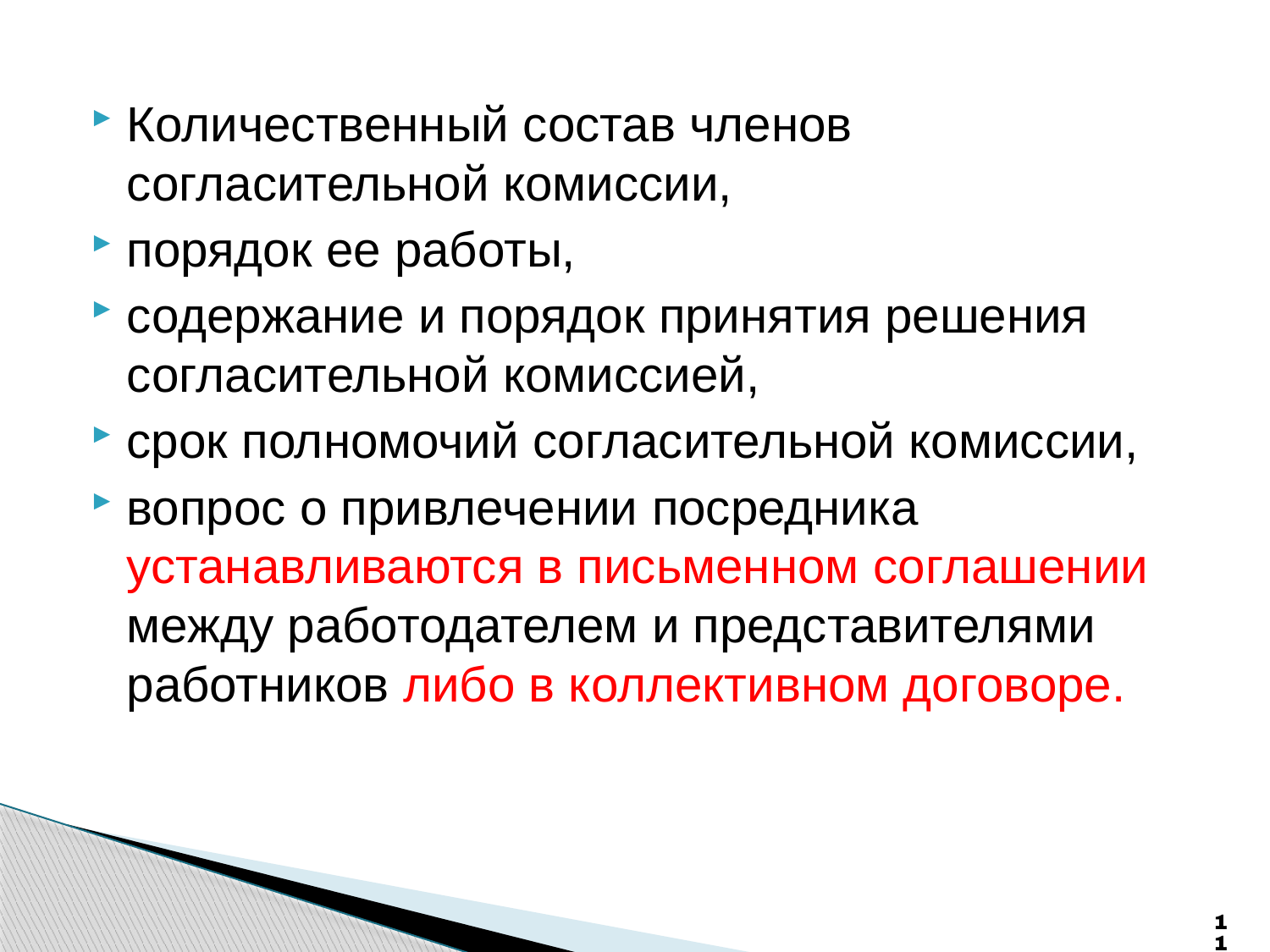

Количественный состав членов согласительной комиссии,
порядок ее работы,
содержание и порядок принятия решения согласительной комиссией,
срок полномочий согласительной комиссии,
вопрос о привлечении посредника устанавливаются в письменном соглашении между работодателем и представителями работников либо в коллективном договоре.

11